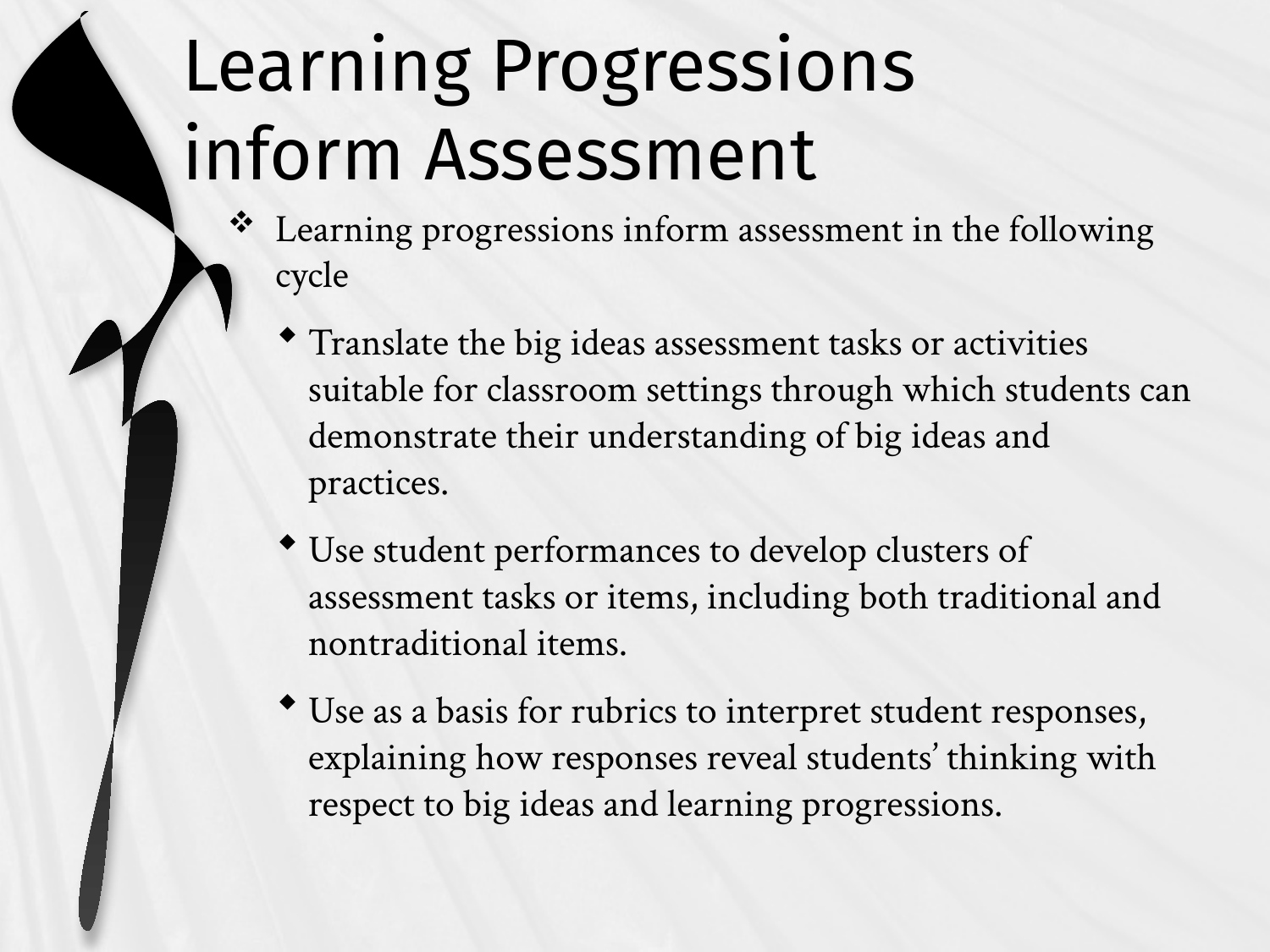

# Learning Progressions inform Assessment
Learning progressions inform assessment in the following cycle
Translate the big ideas assessment tasks or activities suitable for classroom settings through which students can demonstrate their understanding of big ideas and practices.
Use student performances to develop clusters of assessment tasks or items, including both traditional and nontraditional items.
Use as a basis for rubrics to interpret student responses, explaining how responses reveal students’ thinking with respect to big ideas and learning progressions.